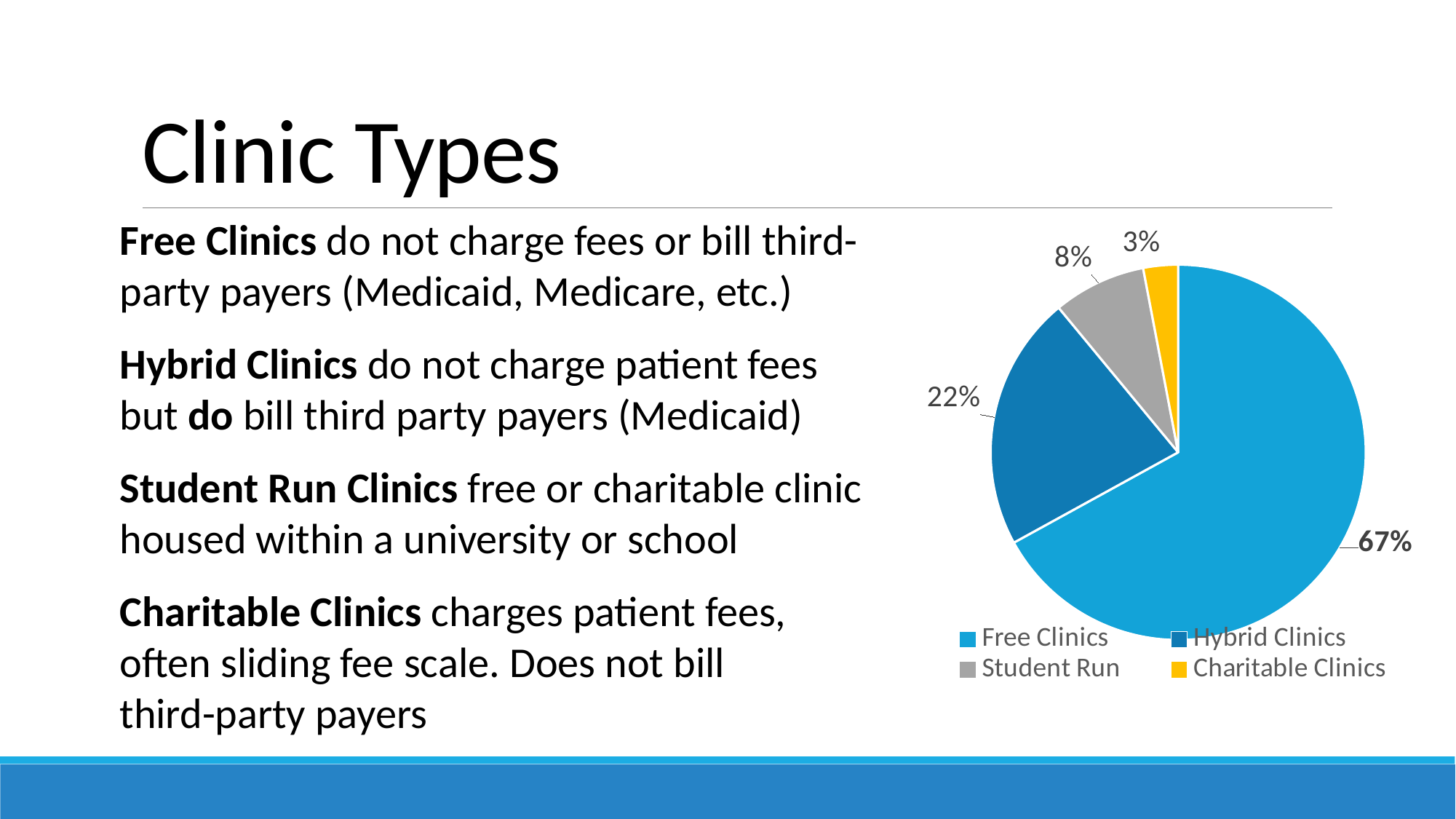

# Clinic Types
Free Clinics do not charge fees or bill third-party payers (Medicaid, Medicare, etc.)

Hybrid Clinics do not charge patient fees but do bill third party payers (Medicaid)

Student Run Clinics free or charitable clinic housed within a university or school

Charitable Clinics charges patient fees, often sliding fee scale. Does not bill
third-party payers

### Chart

| Category |  |
|---|---|
| Free Clinics | 0.67 |
| Hybrid Clinics | 0.22 |
| Student Run | 0.08 |
| Charitable Clinics | 0.03 |